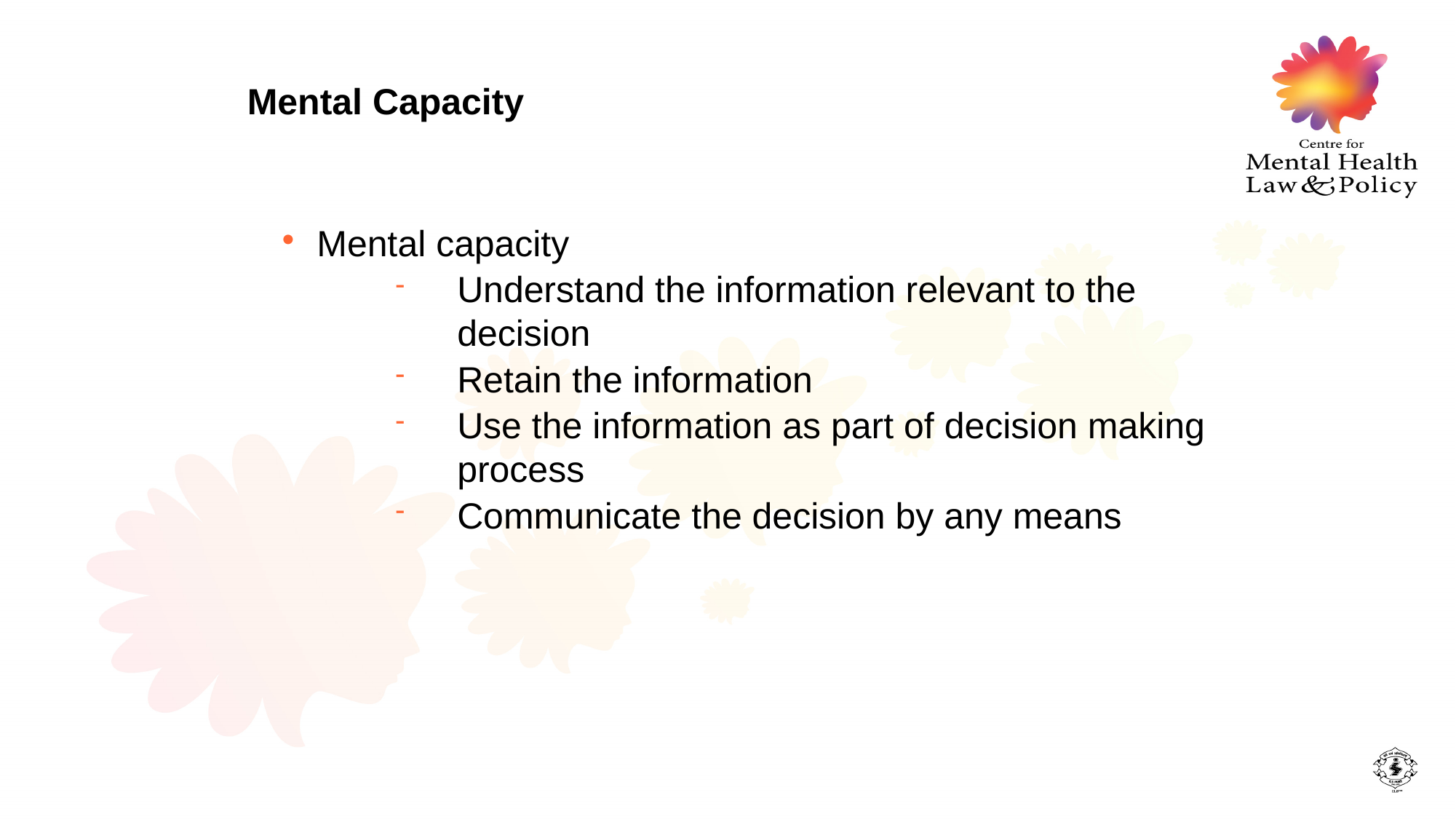

Mental Capacity
Mental capacity
Understand the information relevant to the decision
Retain the information
Use the information as part of decision making process
Communicate the decision by any means